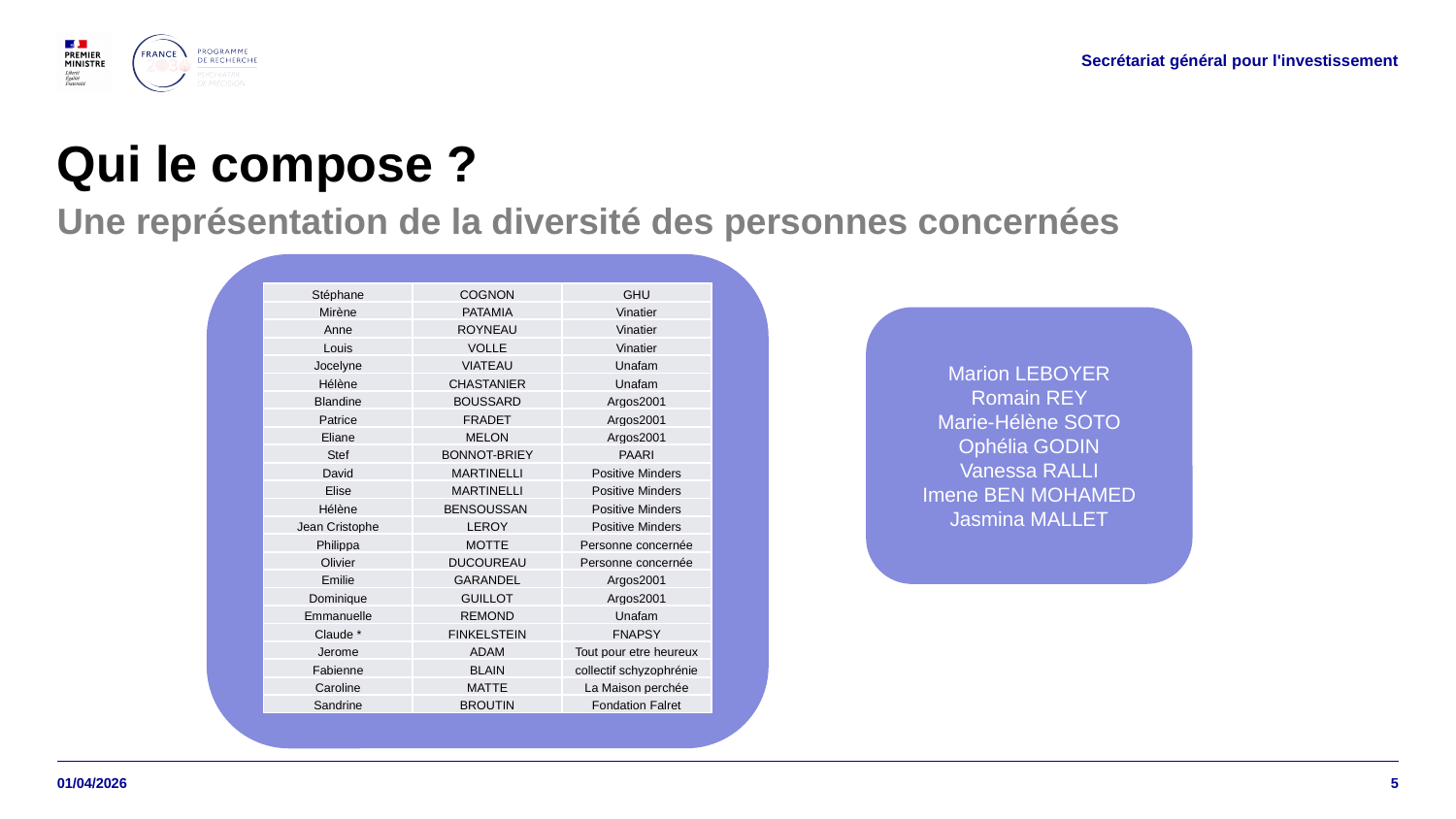

Secrétariat général pour l'investissement
# Qui le compose ?
Une représentation de la diversité des personnes concernées

| Stéphane | COGNON | GHU |
| --- | --- | --- |
| Mirène | PATAMIA | Vinatier |
| Anne | ROYNEAU | Vinatier |
| Louis | VOLLE | Vinatier |
| Jocelyne | VIATEAU | Unafam |
| Hélène | CHASTANIER | Unafam |
| Blandine | BOUSSARD | Argos2001 |
| Patrice | FRADET | Argos2001 |
| Eliane | MELON | Argos2001 |
| Stef | BONNOT-BRIEY | PAARI |
| David | MARTINELLI | Positive Minders |
| Elise | MARTINELLI | Positive Minders |
| Hélène | BENSOUSSAN | Positive Minders |
| Jean Cristophe | LEROY | Positive Minders |
| Philippa | MOTTE | Personne concernée |
| Olivier | DUCOUREAU | Personne concernée |
| Emilie | GARANDEL | Argos2001 |
| Dominique | GUILLOT | Argos2001 |
| Emmanuelle | REMOND | Unafam |
| Claude \* | FINKELSTEIN | FNAPSY |
| Jerome | ADAM | Tout pour etre heureux |
| Fabienne | BLAIN | collectif schyzophrénie |
| Caroline | MATTE | La Maison perchée |
| Sandrine | BROUTIN | Fondation Falret |
Marion LEBOYER
Romain REY
Marie-Hélène SOTO
Ophélia GODIN
Vanessa RALLI
Imene BEN MOHAMED
Jasmina MALLET
01/04/2026
5